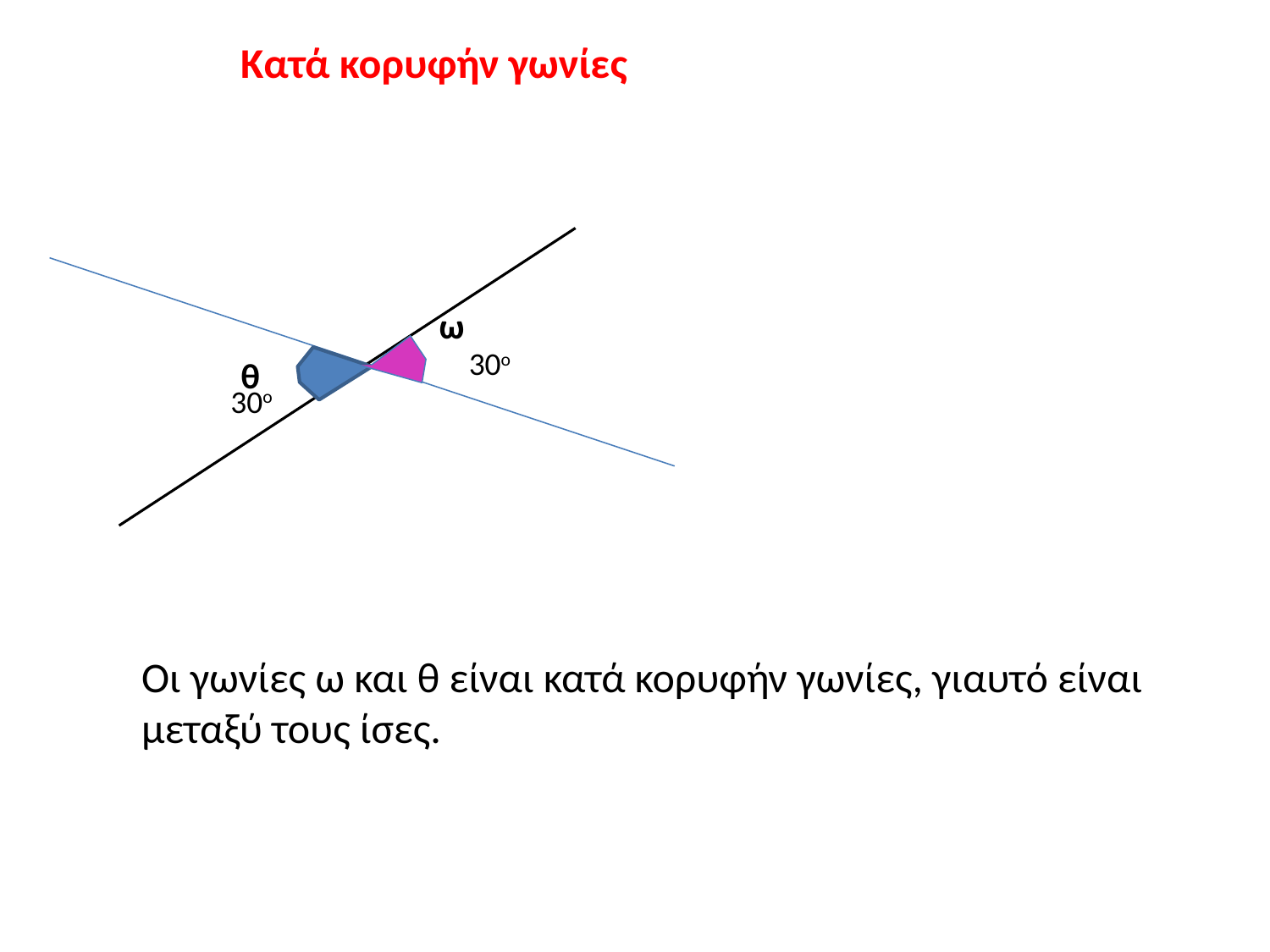

Κατά κορυφήν γωνίες
ω

30ο
θ

30ο
Οι γωνίες ω και θ είναι κατά κορυφήν γωνίες, γιαυτό είναι μεταξύ τους ίσες.